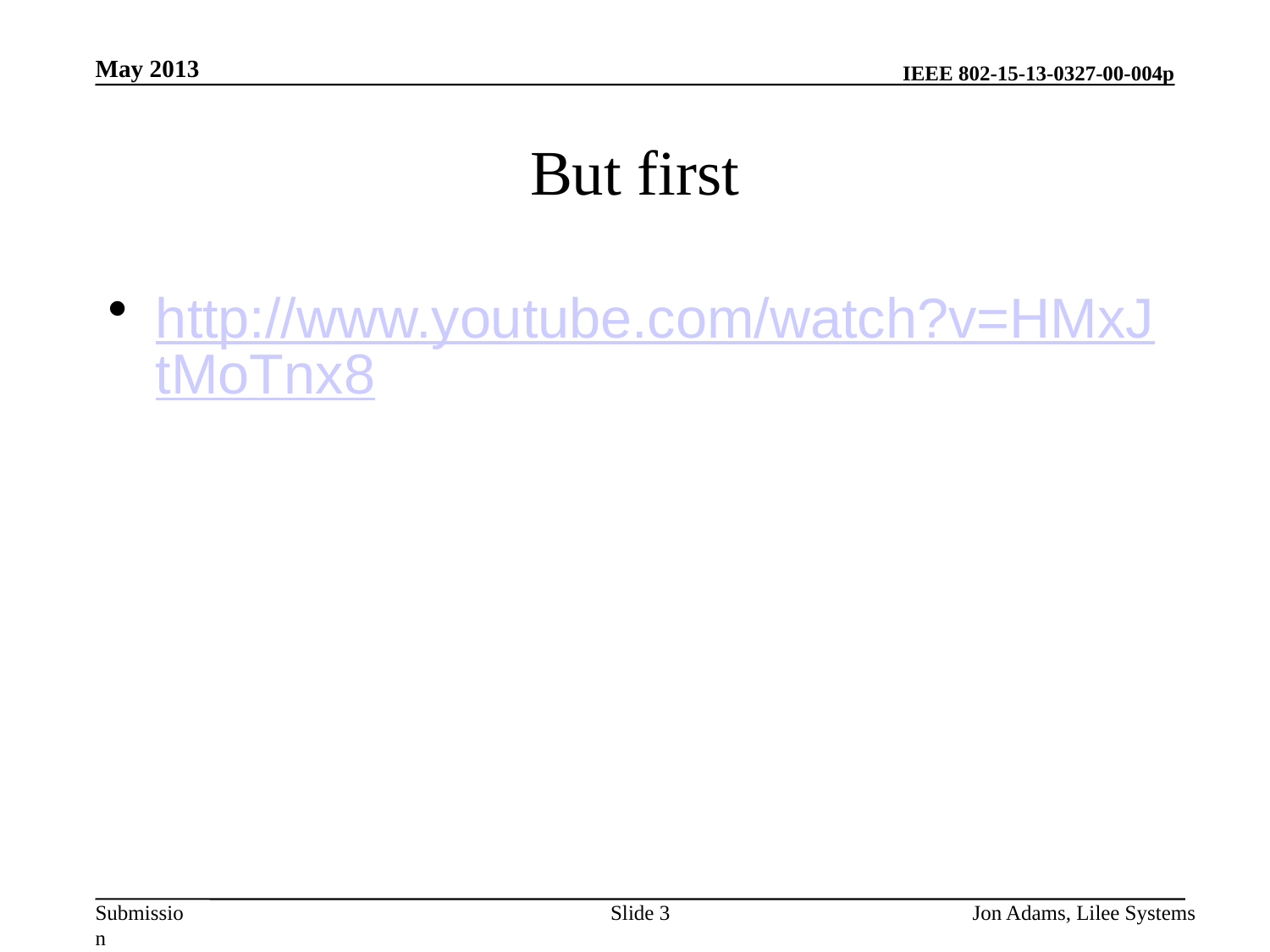

May 2013
# But first
http://www.youtube.com/watch?v=HMxJtMoTnx8
Slide 3
Jon Adams, Lilee Systems